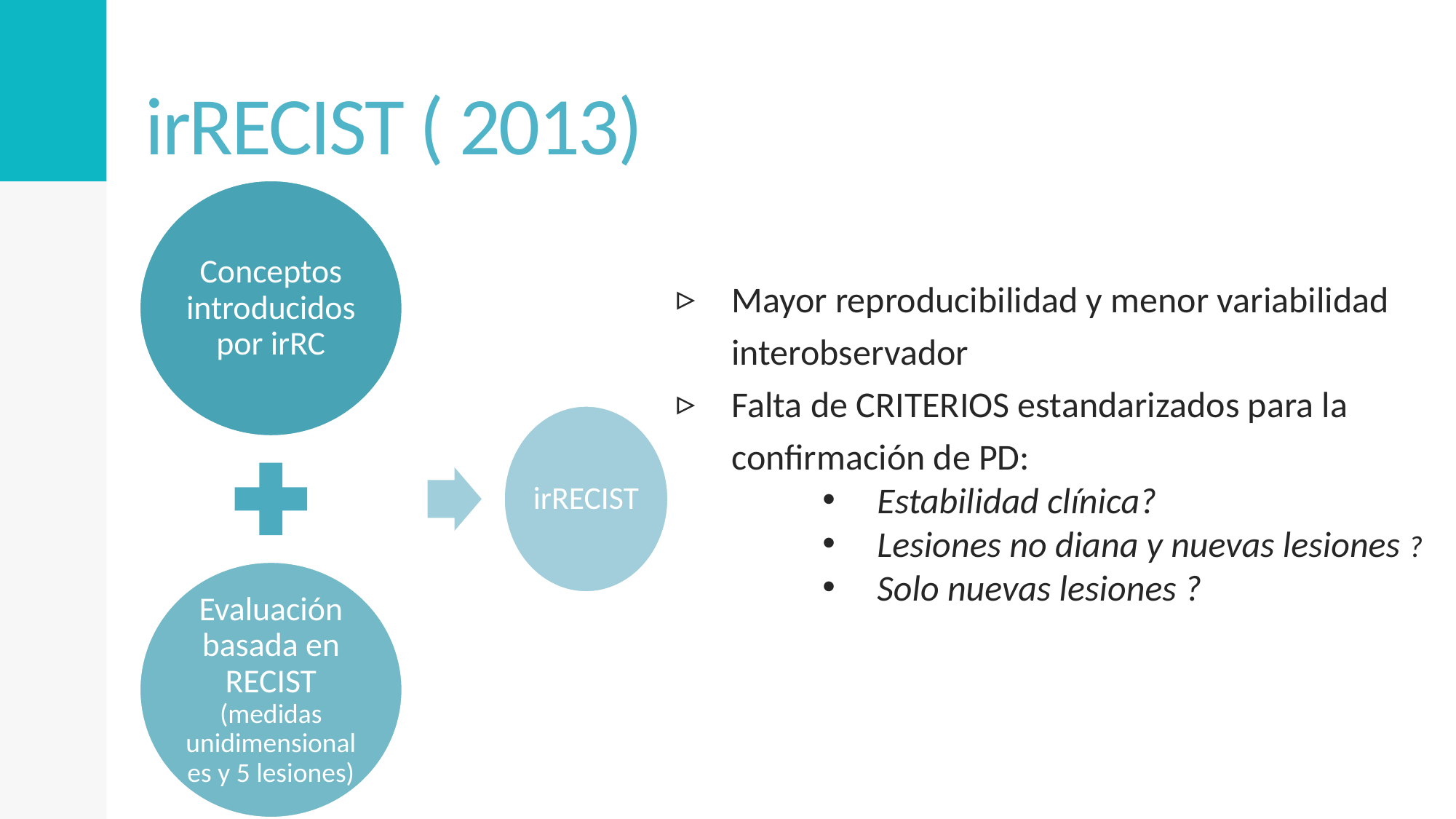

# irRECIST ( 2013)
Conceptos introducidos por irRC

Evaluación basada en RECIST (medidas unidimensionales y 5 lesiones)

irRECIST

Mayor reproducibilidad y menor variabilidad interobservador
Falta de CRITERIOS estandarizados para la confirmación de PD:
Estabilidad clínica?
Lesiones no diana y nuevas lesiones ?
Solo nuevas lesiones ?